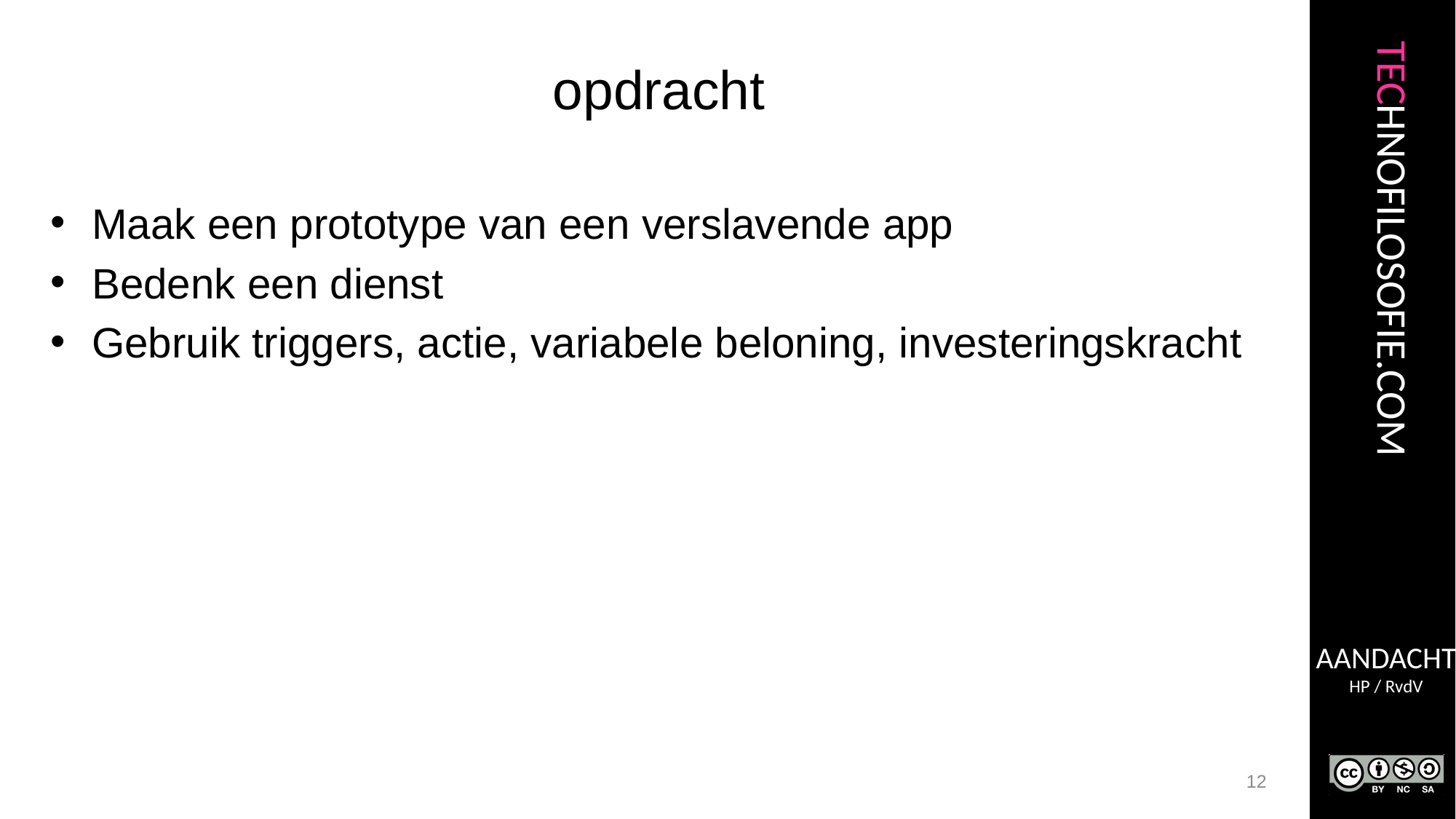

# opdracht
Maak een prototype van een verslavende app
Bedenk een dienst
Gebruik triggers, actie, variabele beloning, investeringskracht

12